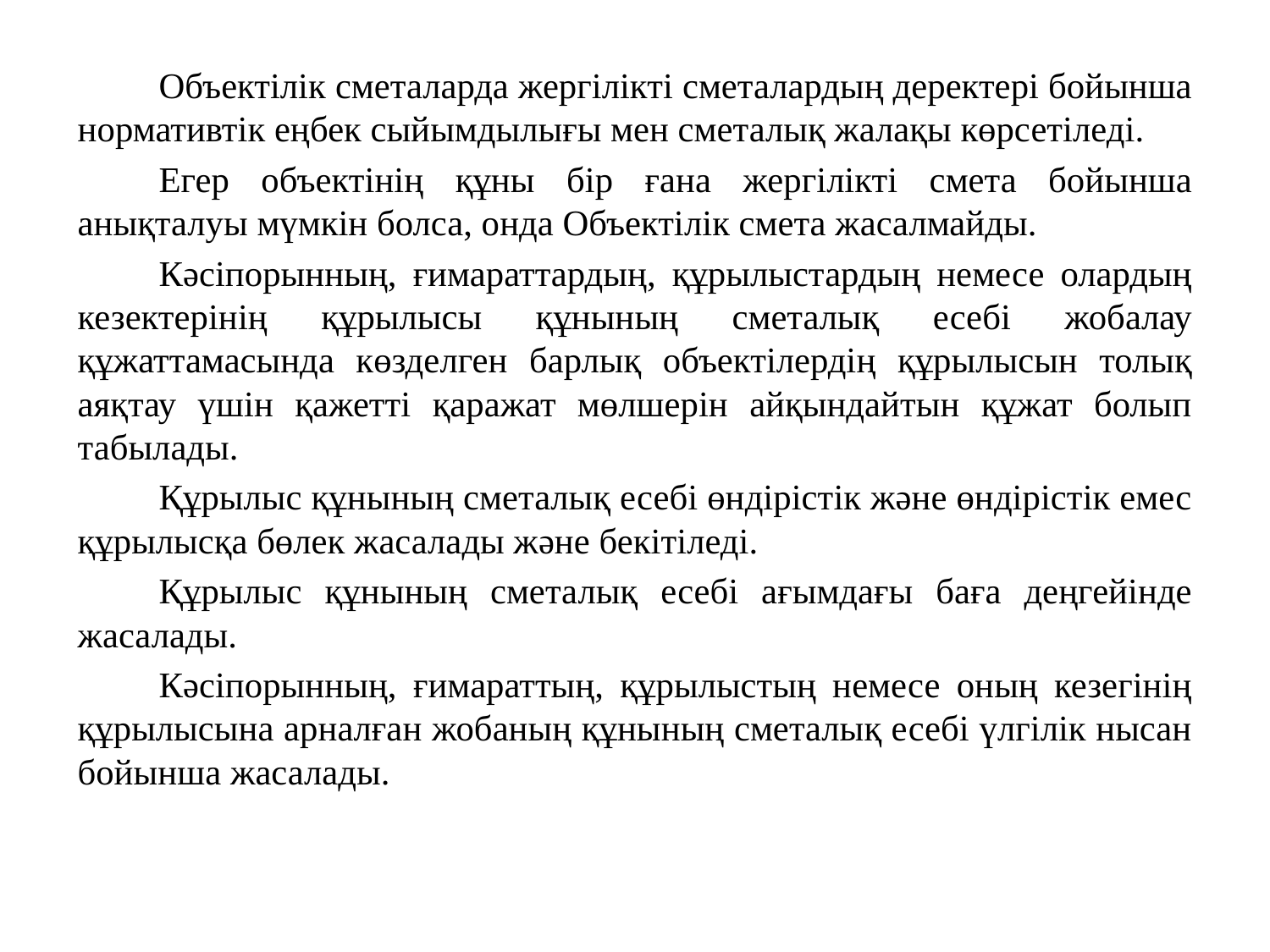

Объектілік сметаларда жергілікті сметалардың деректері бойынша нормативтік еңбек сыйымдылығы мен сметалық жалақы көрсетіледі.
	Егер объектінің құны бір ғана жергілікті смета бойынша анықталуы мүмкін болса, онда Объектілік смета жасалмайды.
	Кәсіпорынның, ғимараттардың, құрылыстардың немесе олардың кезектерінің құрылысы құнының сметалық есебі жобалау құжаттамасында көзделген барлық объектілердің құрылысын толық аяқтау үшін қажетті қаражат мөлшерін айқындайтын құжат болып табылады.
	Құрылыс құнының сметалық есебі өндірістік және өндірістік емес құрылысқа бөлек жасалады және бекітіледі.
	Құрылыс құнының сметалық есебі ағымдағы баға деңгейінде жасалады.
	Кәсіпорынның, ғимараттың, құрылыстың немесе оның кезегінің құрылысына арналған жобаның құнының сметалық есебі үлгілік нысан бойынша жасалады.